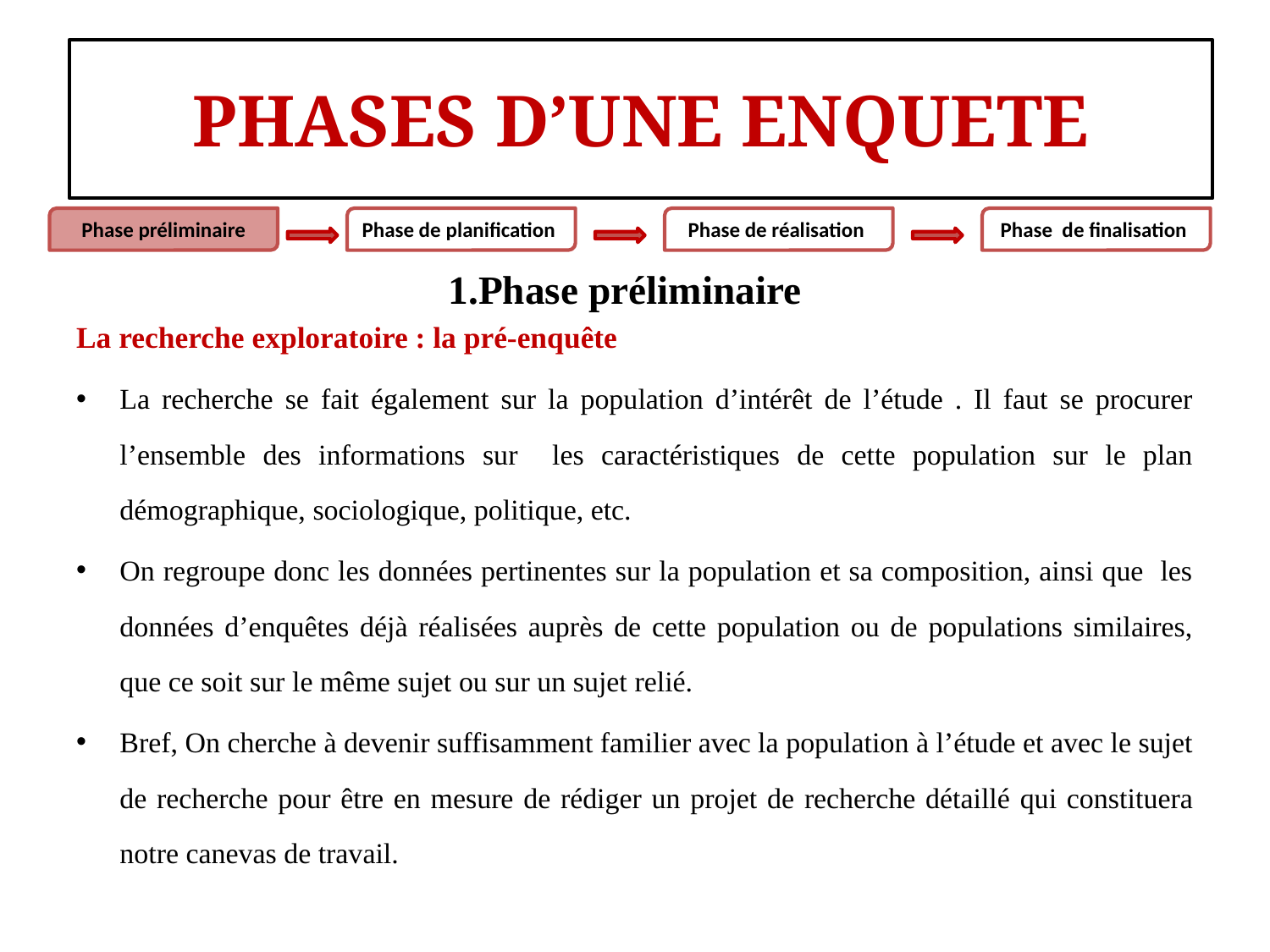

#
PHASES D’UNE ENQUETE
Phase préliminaire
Phase de planification
Phase de réalisation
Phase  de finalisation

1.Phase préliminaire
La recherche exploratoire : la pré-enquête
La recherche se fait également sur la population d’intérêt de l’étude . Il faut se procurer l’ensemble des informations sur  les caractéristiques de cette population sur le plan démographique, sociologique, politique, etc.
On regroupe donc les données pertinentes sur la population et sa composition, ainsi que  les données d’enquêtes déjà réalisées auprès de cette population ou de populations similaires, que ce soit sur le même sujet ou sur un sujet relié.
Bref, On cherche à devenir suffisamment familier avec la population à l’étude et avec le sujet de recherche pour être en mesure de rédiger un projet de recherche détaillé qui constituera notre canevas de travail.